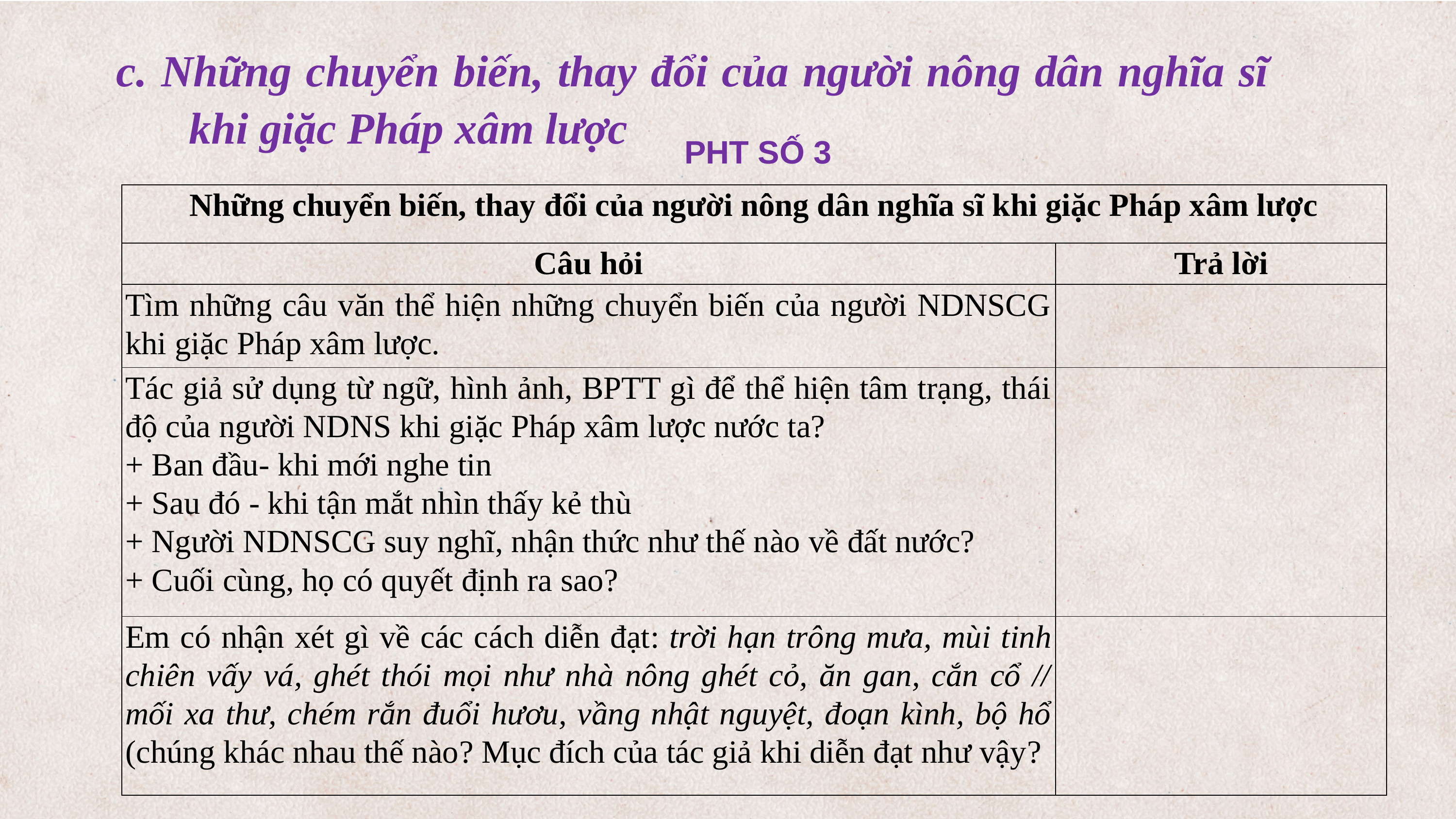

c. Những chuyển biến, thay đổi của người nông dân nghĩa sĩ 	khi giặc Pháp xâm lược
PHT SỐ 3
| Những chuyển biến, thay đổi của người nông dân nghĩa sĩ khi giặc Pháp xâm lược |  |
| --- | --- |
| Câu hỏi | Trả lời |
| Tìm những câu văn thể hiện những chuyển biến của người NDNSCG khi giặc Pháp xâm lược. |  |
| Tác giả sử dụng từ ngữ, hình ảnh, BPTT gì để thể hiện tâm trạng, thái độ của người NDNS khi giặc Pháp xâm lược nước ta? + Ban đầu- khi mới nghe tin + Sau đó - khi tận mắt nhìn thấy kẻ thù + Người NDNSCG suy nghĩ, nhận thức như thế nào về đất nước? + Cuối cùng, họ có quyết định ra sao? |  |
| Em có nhận xét gì về các cách diễn đạt: trời hạn trông mưa, mùi tinh chiên vấy vá, ghét thói mọi như nhà nông ghét cỏ, ăn gan, cắn cổ // mối xa thư, chém rắn đuổi hươu, vầng nhật nguyệt, đoạn kình, bộ hổ (chúng khác nhau thế nào? Mục đích của tác giả khi diễn đạt như vậy? |  |